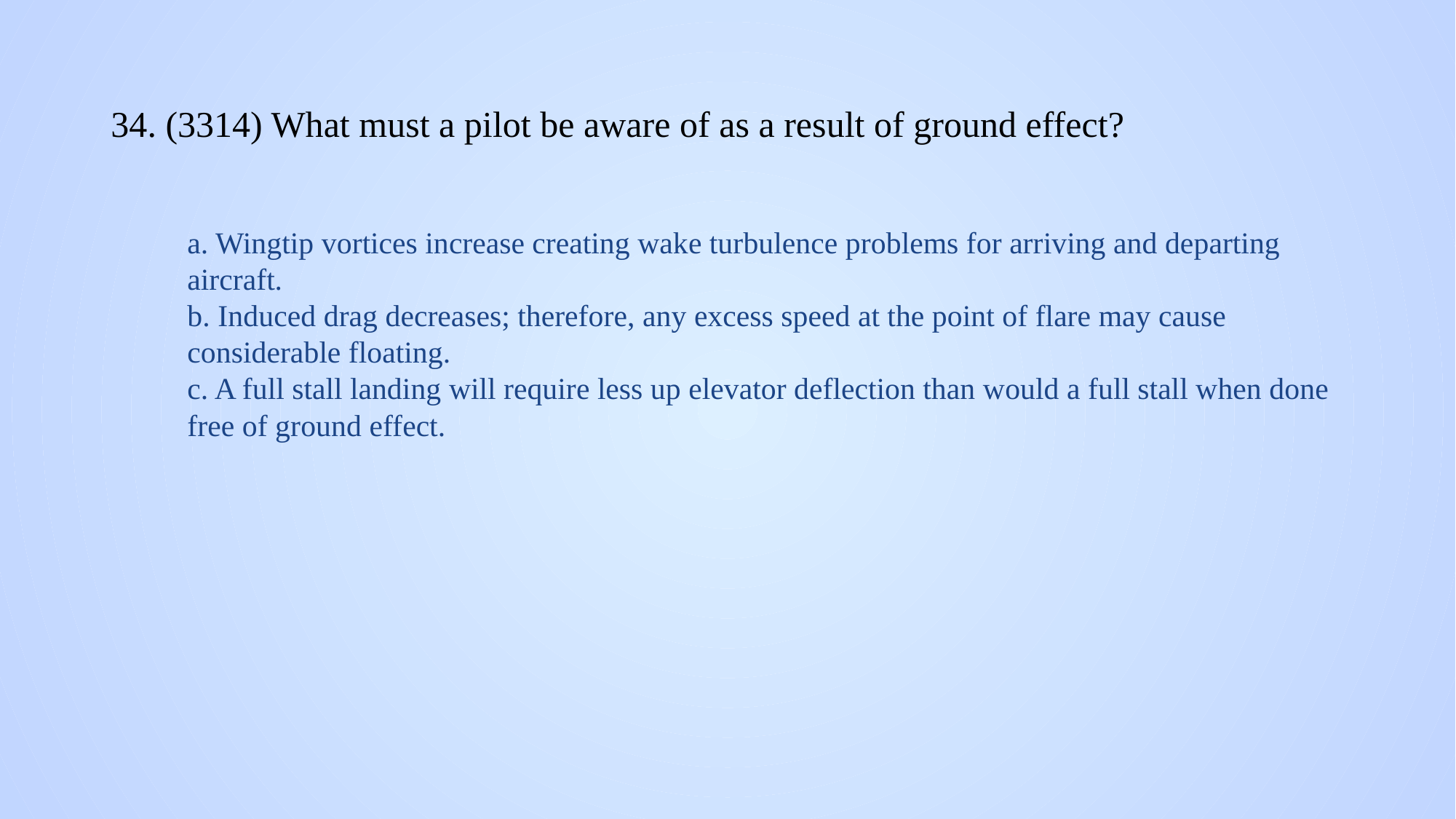

# 34. (3314) What must a pilot be aware of as a result of ground effect?
a. Wingtip vortices increase creating wake turbulence problems for arriving and departing aircraft.
b. Induced drag decreases; therefore, any excess speed at the point of flare may cause considerable floating.
c. A full stall landing will require less up elevator deflection than would a full stall when done free of ground effect.